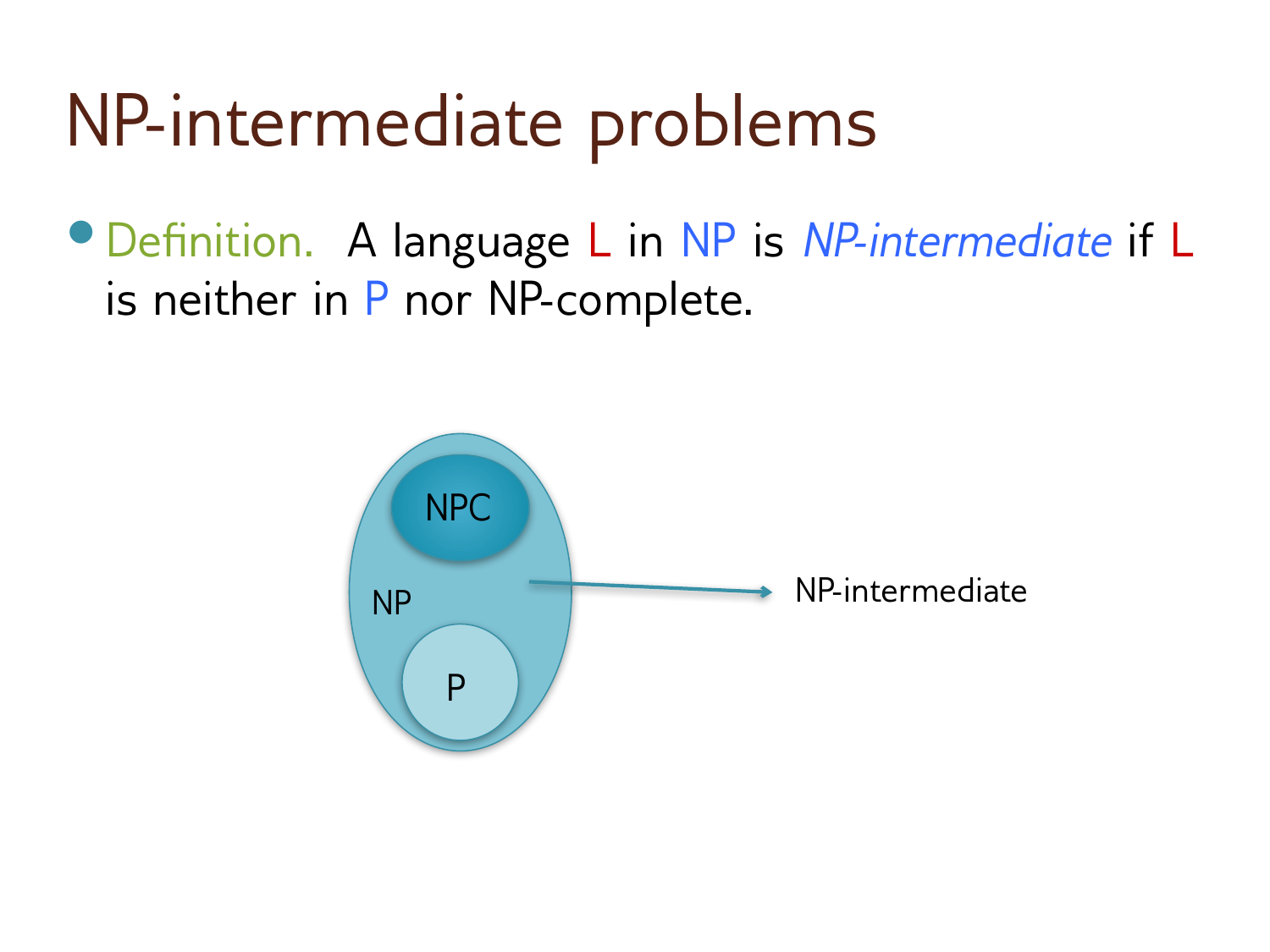

# NP-intermediate problems
Definition.  A language L in NP is NP-intermediate if L is neither in P nor NP-complete.

NPC
NP-intermediate
NP

P